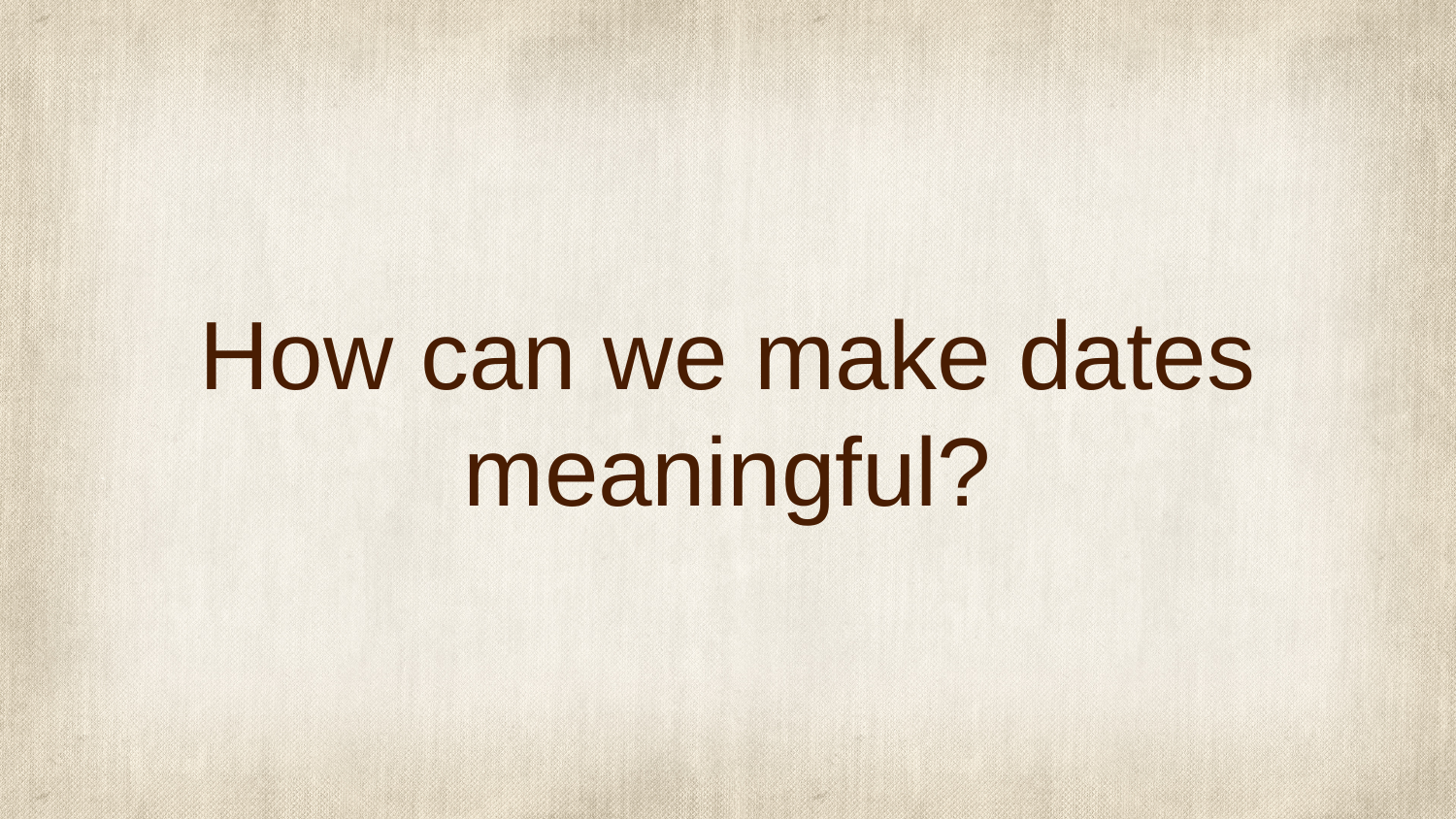

# How can we make dates meaningful?